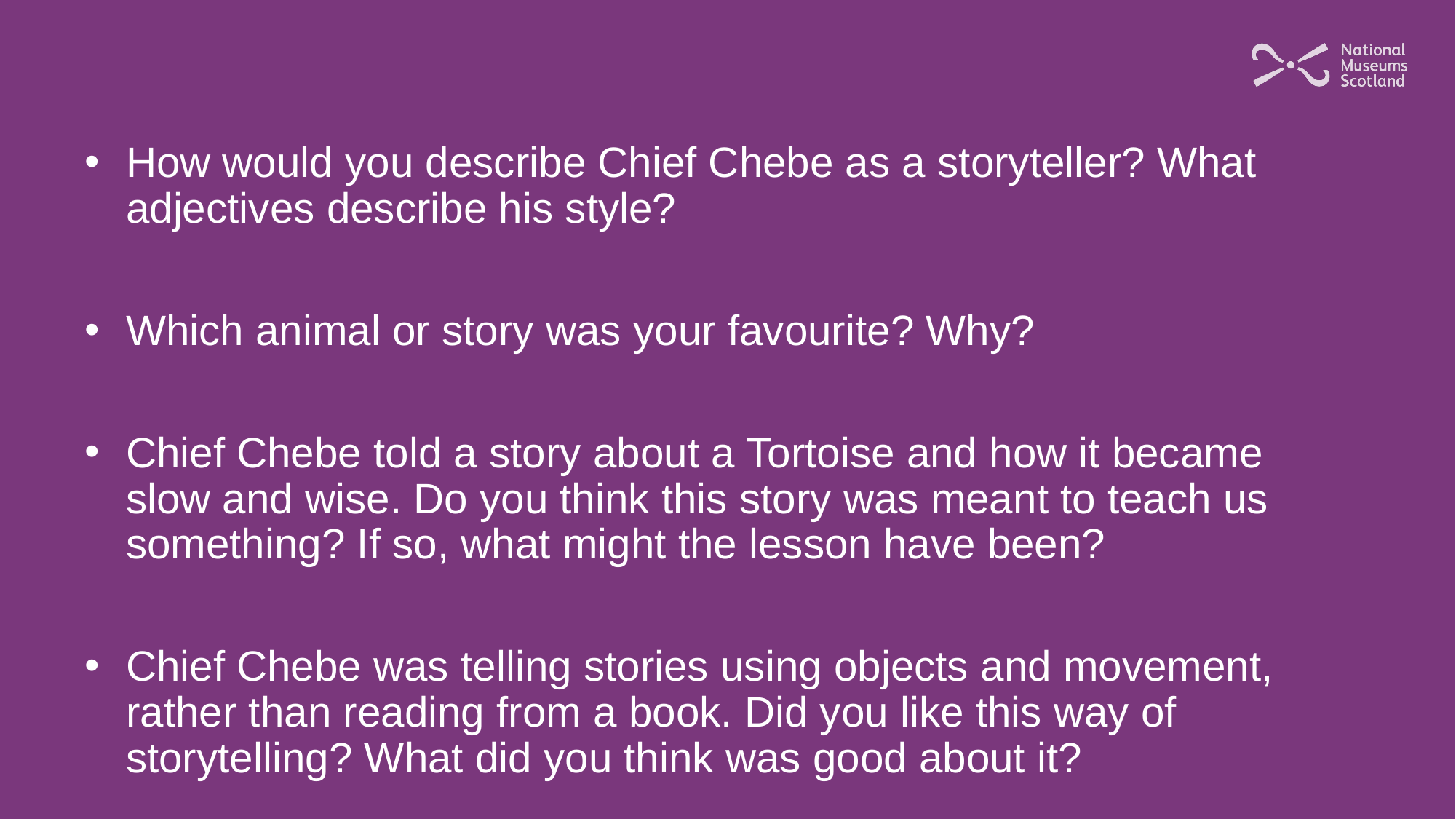

How would you describe Chief Chebe as a storyteller? What adjectives describe his style?

Which animal or story was your favourite? Why?

Chief Chebe told a story about a Tortoise and how it became slow and wise. Do you think this story was meant to teach us something? If so, what might the lesson have been?

Chief Chebe was telling stories using objects and movement, rather than reading from a book. Did you like this way of storytelling? What did you think was good about it?